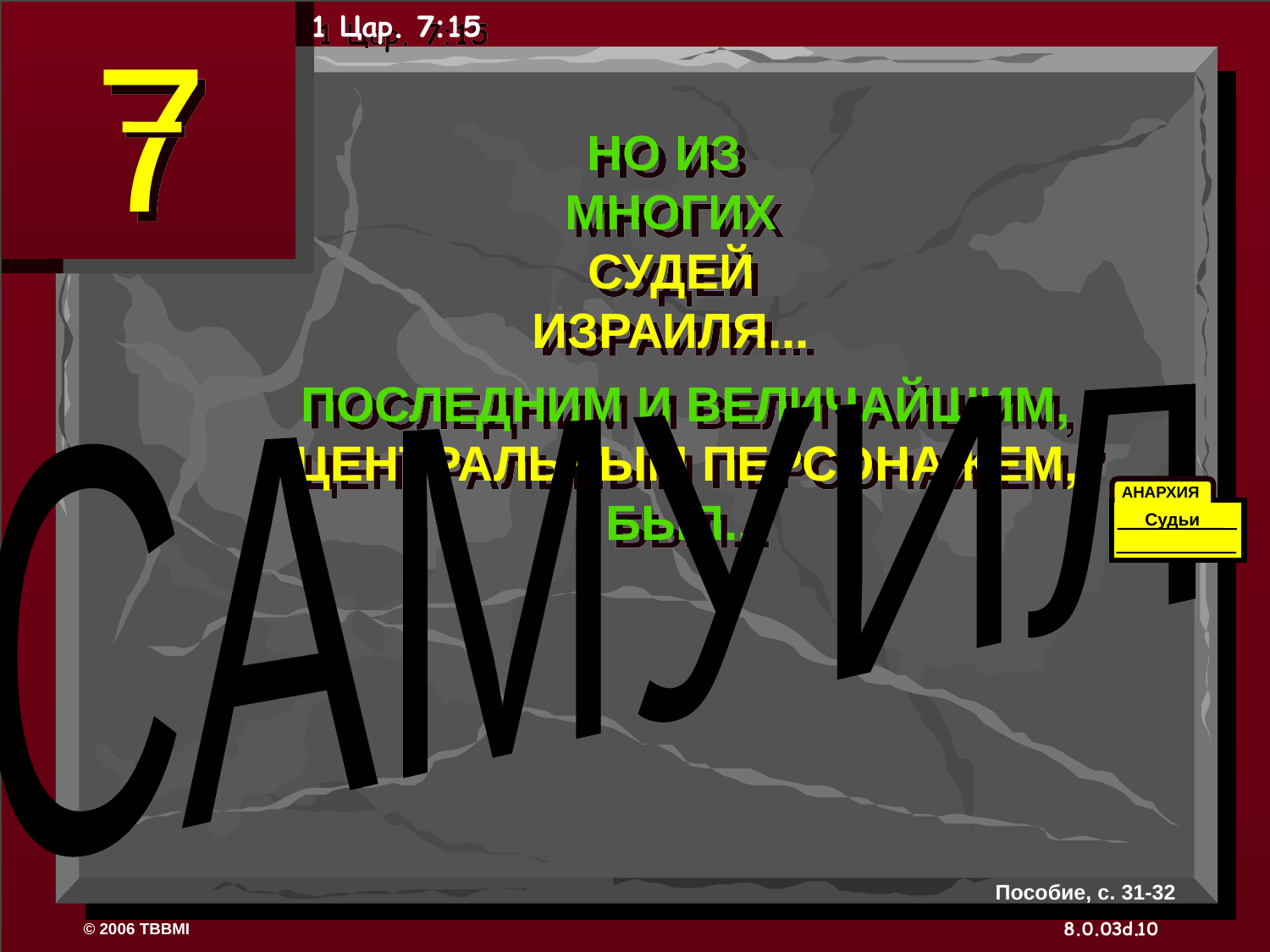

1 Цар. 7:15

НО ИЗ
МНОГИХ
СУДЕЙ
ИЗРАИЛЯ...

ПОСЛЕДНИМ И ВЕЛИЧАЙШИМ,
“ЦЕНТРАЛЬНЫМ ПЕРСОНАЖЕМ,” БЫЛ...
САМУИЛ

АНАРХИЯ

Судьи

350

Пособие, с. 31-32

10